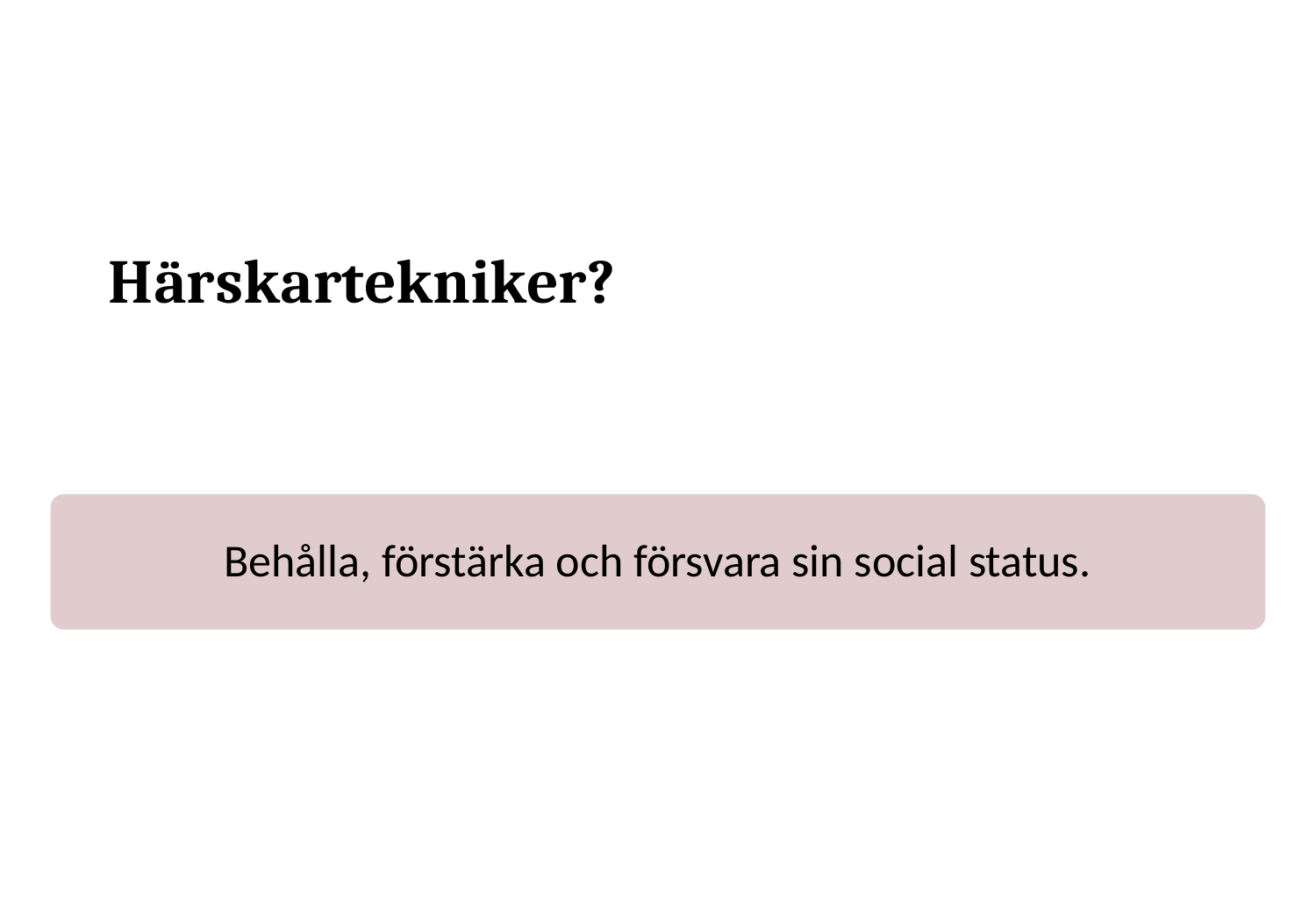

# Härskartekniker?
Behålla, förstärka och försvara sin social status.